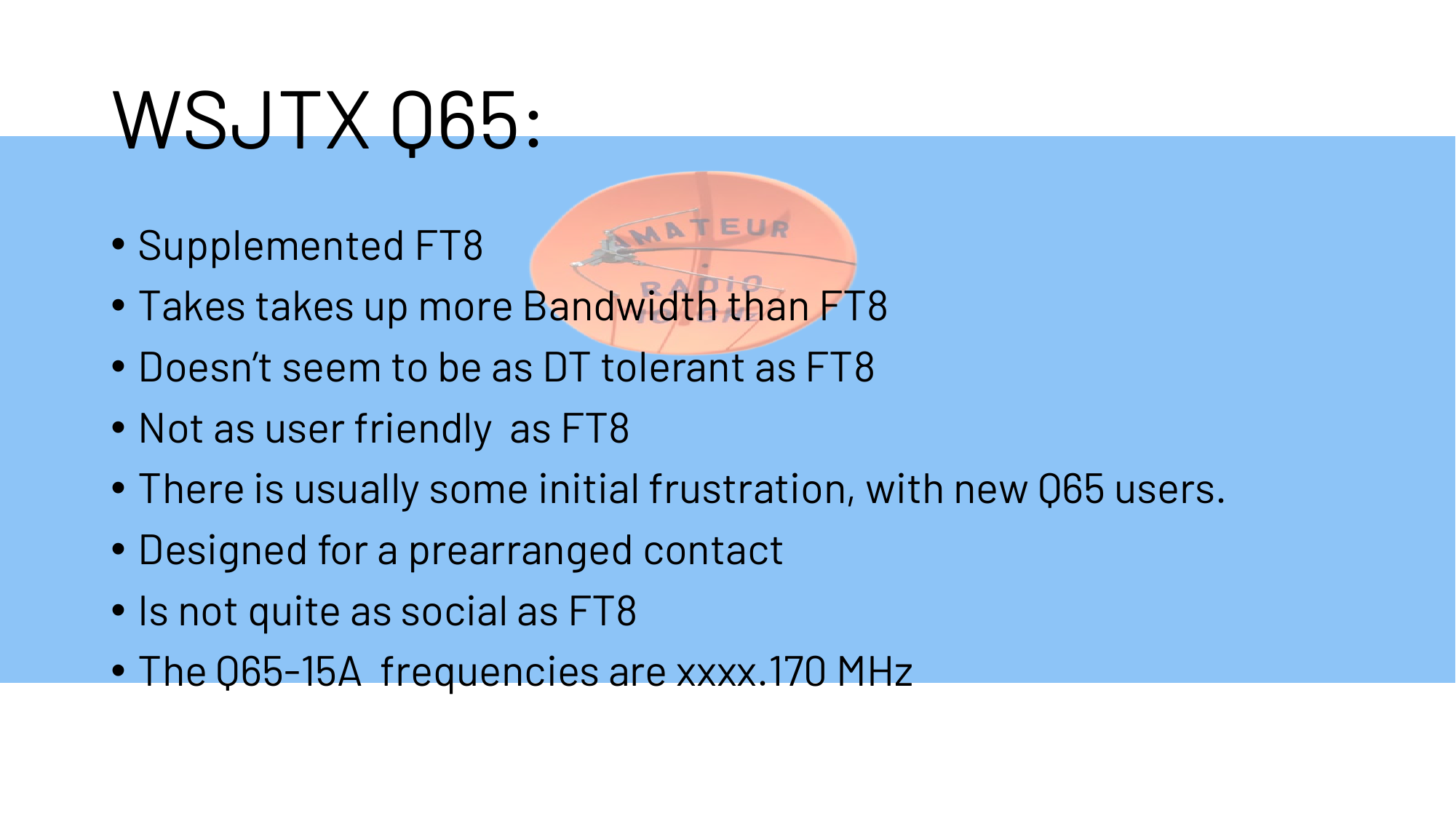

# WSJTX Q65:
Supplemented FT8
Takes takes up more Bandwidth than FT8
Doesn’t seem to be as DT tolerant as FT8
Not as user friendly  as FT8
There is usually some initial frustration, with new Q65 users.
Designed for a prearranged contact
Is not quite as social as FT8
The Q65-15A  frequencies are xxxx.170 MHz